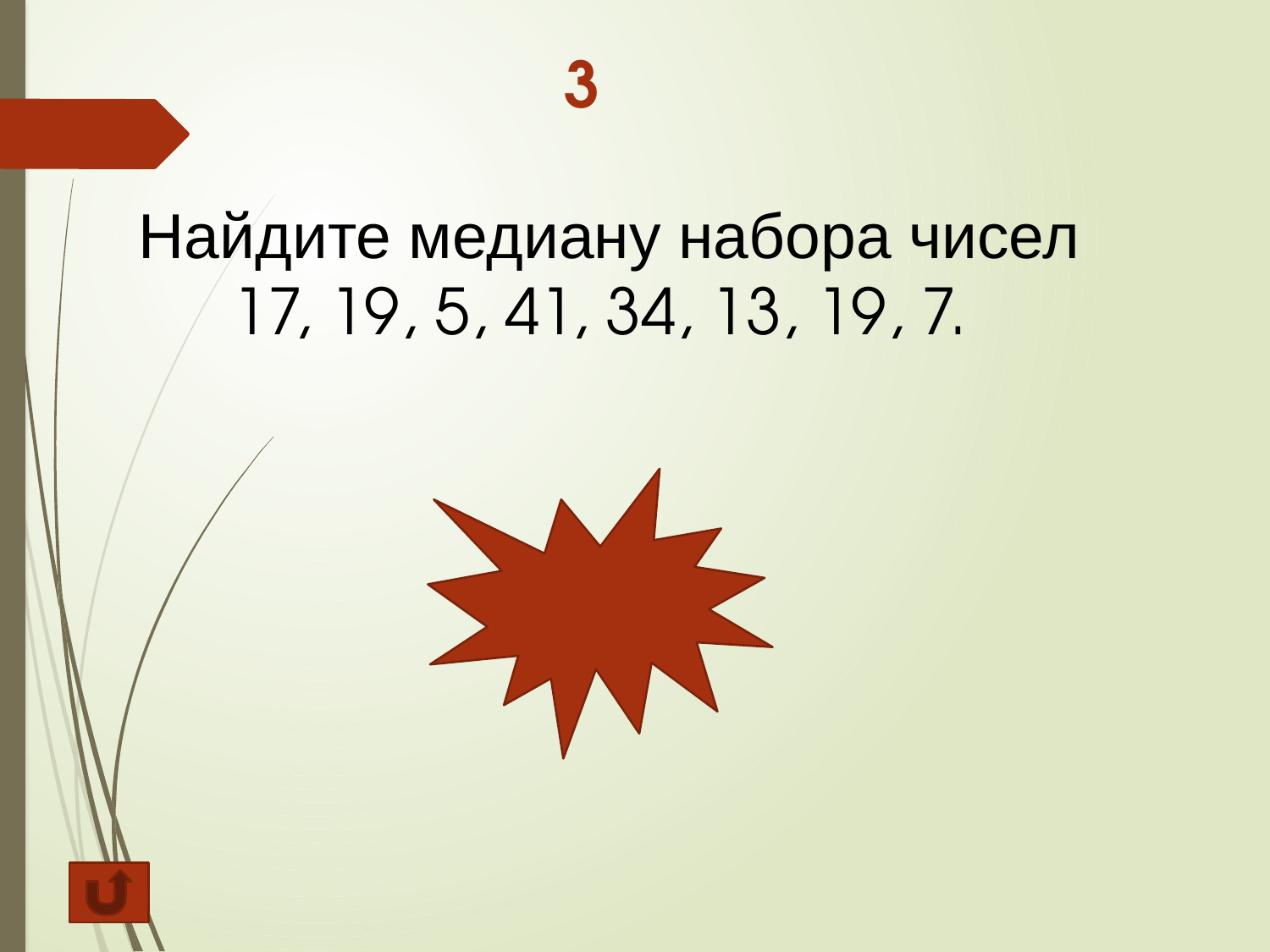

# 3
       Найдите медиану набора чисел
17, 19, 5, 41, 34, 13, 19, 7.

18